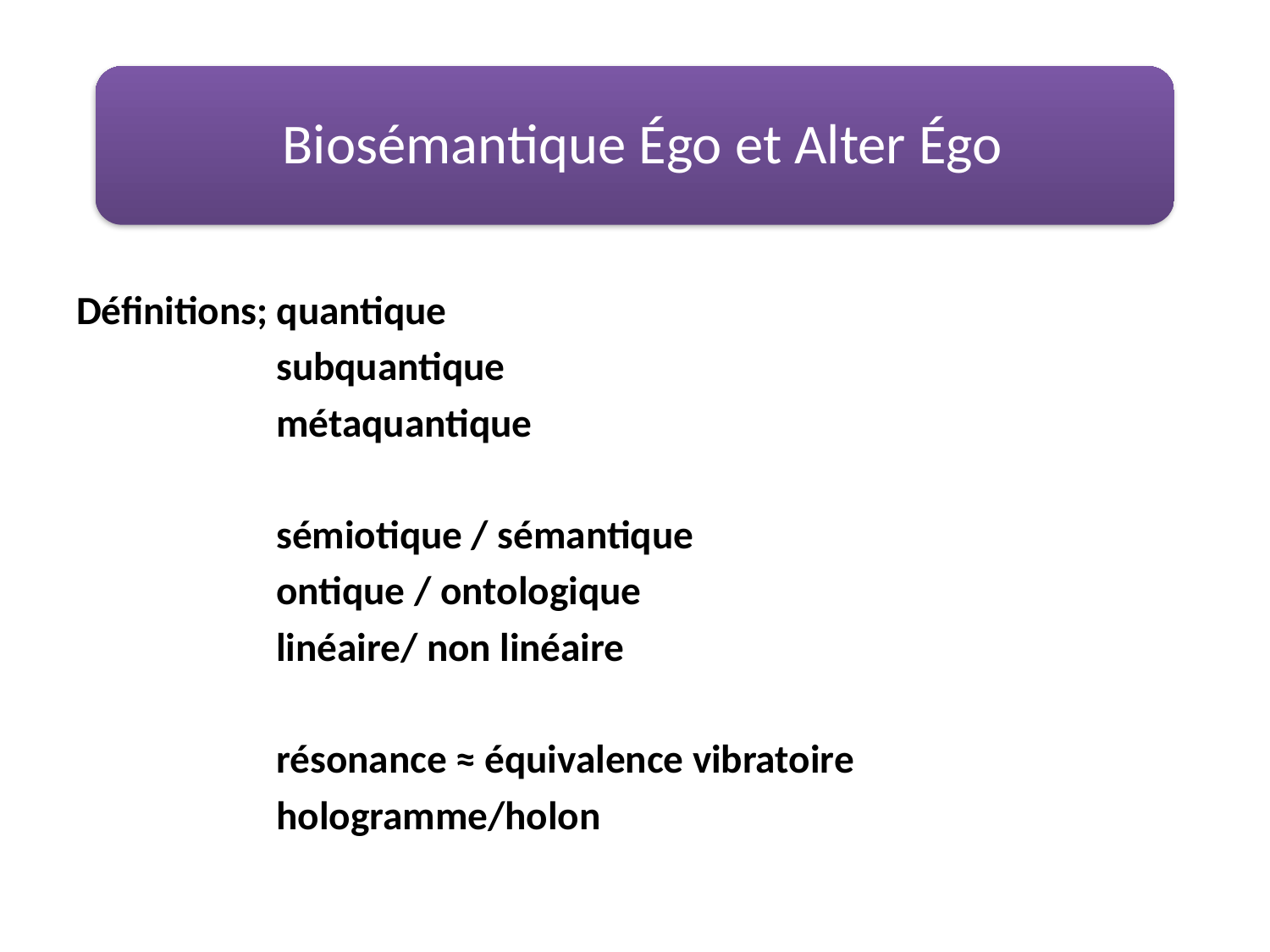

#

Biosémantique Égo et Alter Égo

Définitions; quantique
                      subquantique
                      métaquantique

                      sémiotique / sémantique
                      ontique / ontologique
                      linéaire/ non linéaire

                      résonance ≈ équivalence vibratoire
                      hologramme/holon